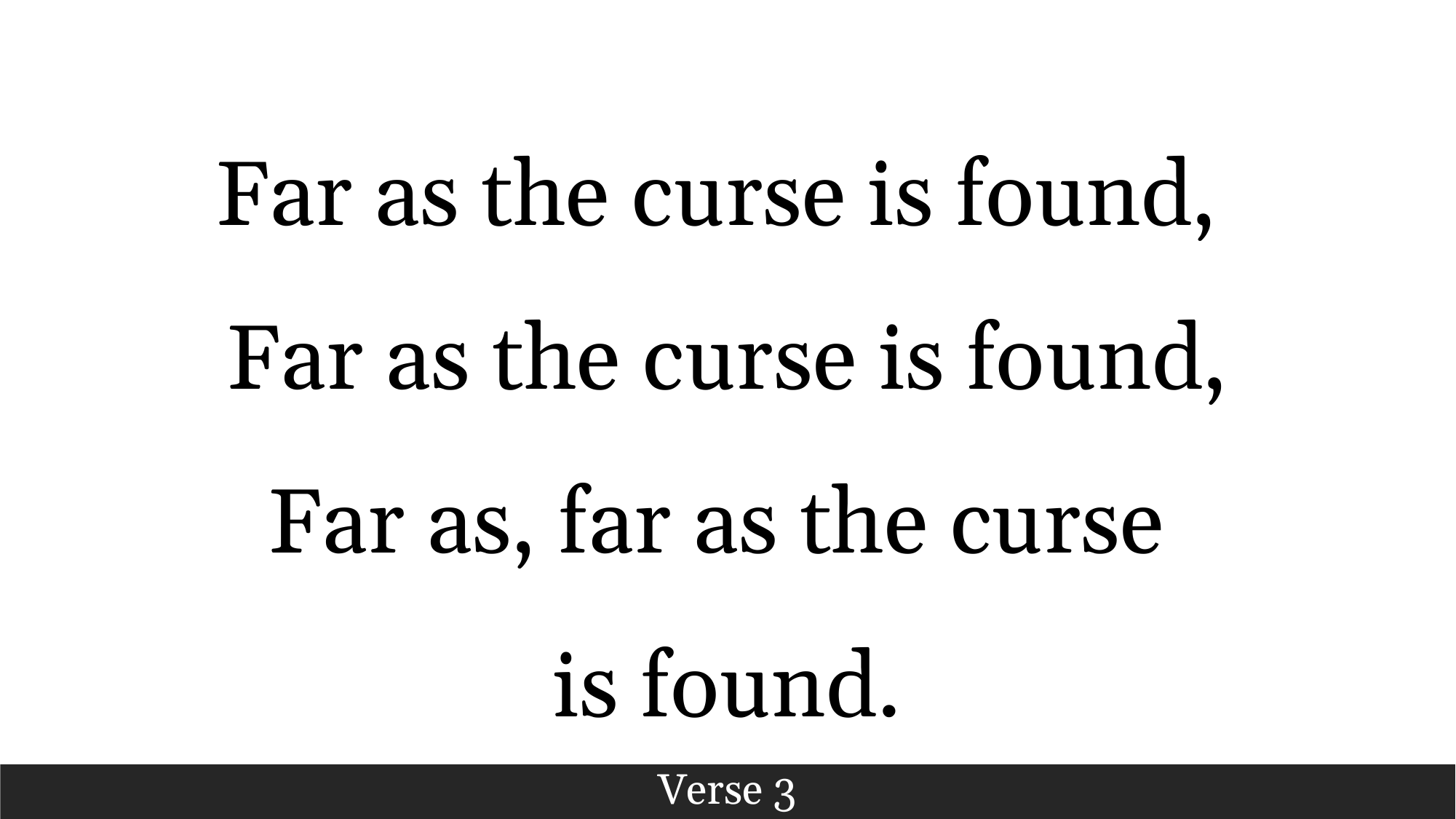

Far as the curse is found,
Far as the curse is found,
Far as, far as the curse
is found.

Verse 3